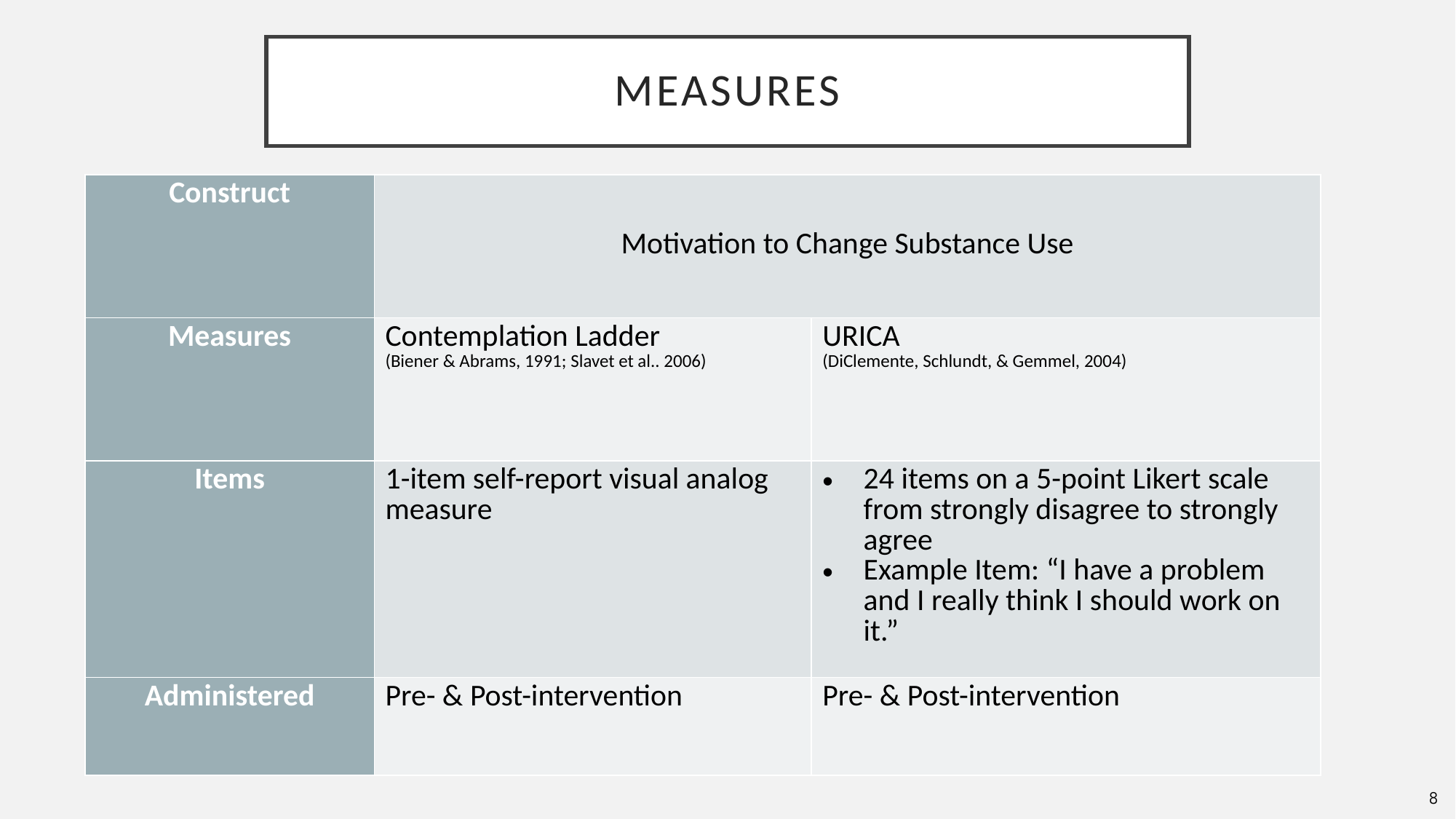

# Measures
| Construct | Motivation to Change Substance Use |  |
| --- | --- | --- |
| Measures | Contemplation Ladder (Biener & Abrams, 1991; Slavet et al.. 2006) | URICA (DiClemente, Schlundt, & Gemmel, 2004) |
| Items | 1-item self-report visual analog measure | 24 items on a 5-point Likert scale from strongly disagree to strongly agree Example Item: “I have a problem and I really think I should work on it.” |
| Administered | Pre- & Post-intervention | Pre- & Post-intervention |
8